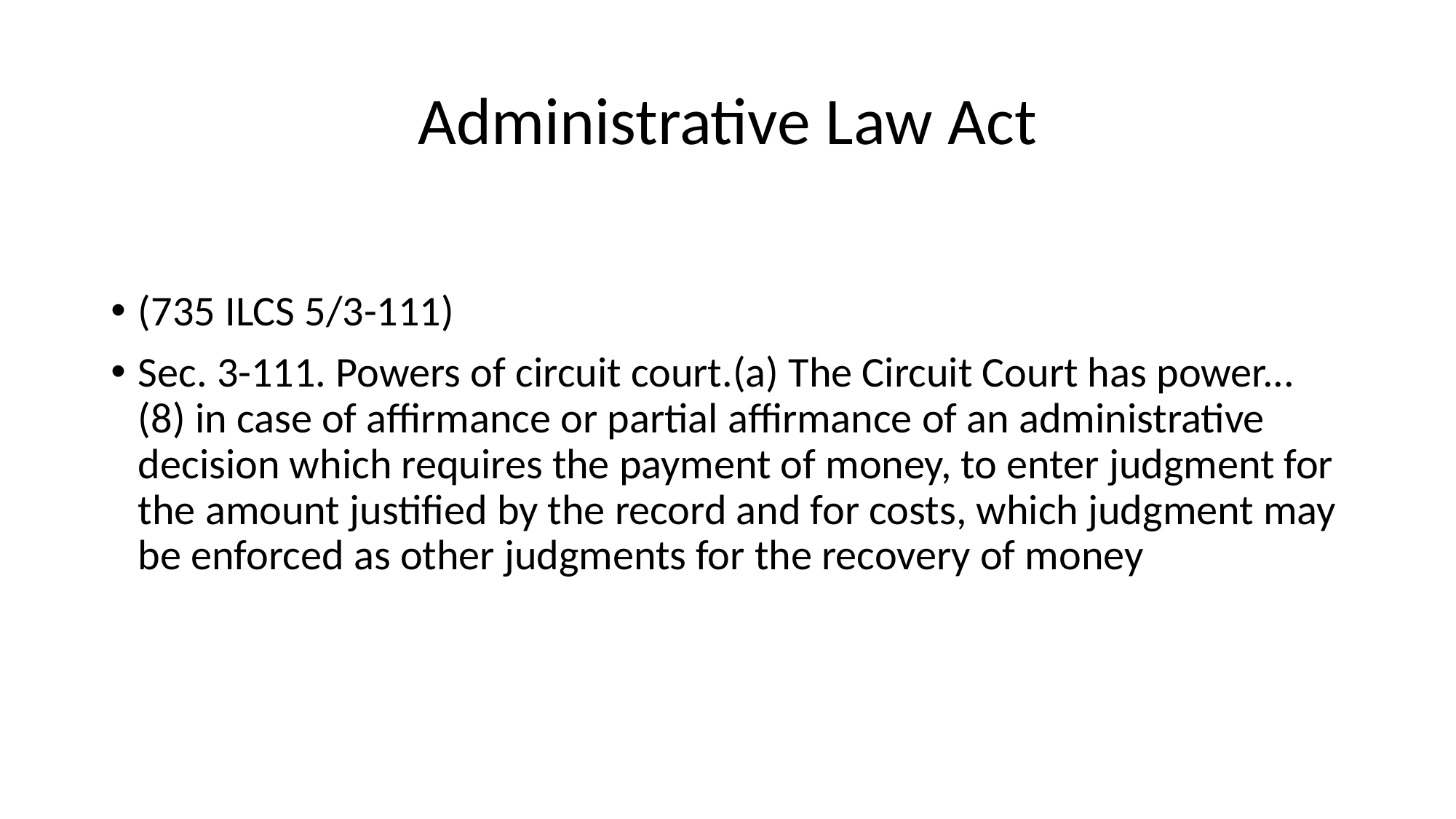

# Administrative Law Act

(735 ILCS 5/3-111)
Sec. 3-111. Powers of circuit court.(a) The Circuit Court has power... (8) in case of affirmance or partial affirmance of an administrative decision which requires the payment of money, to enter judgment for the amount justified by the record and for costs, which judgment may be enforced as other judgments for the recovery of money